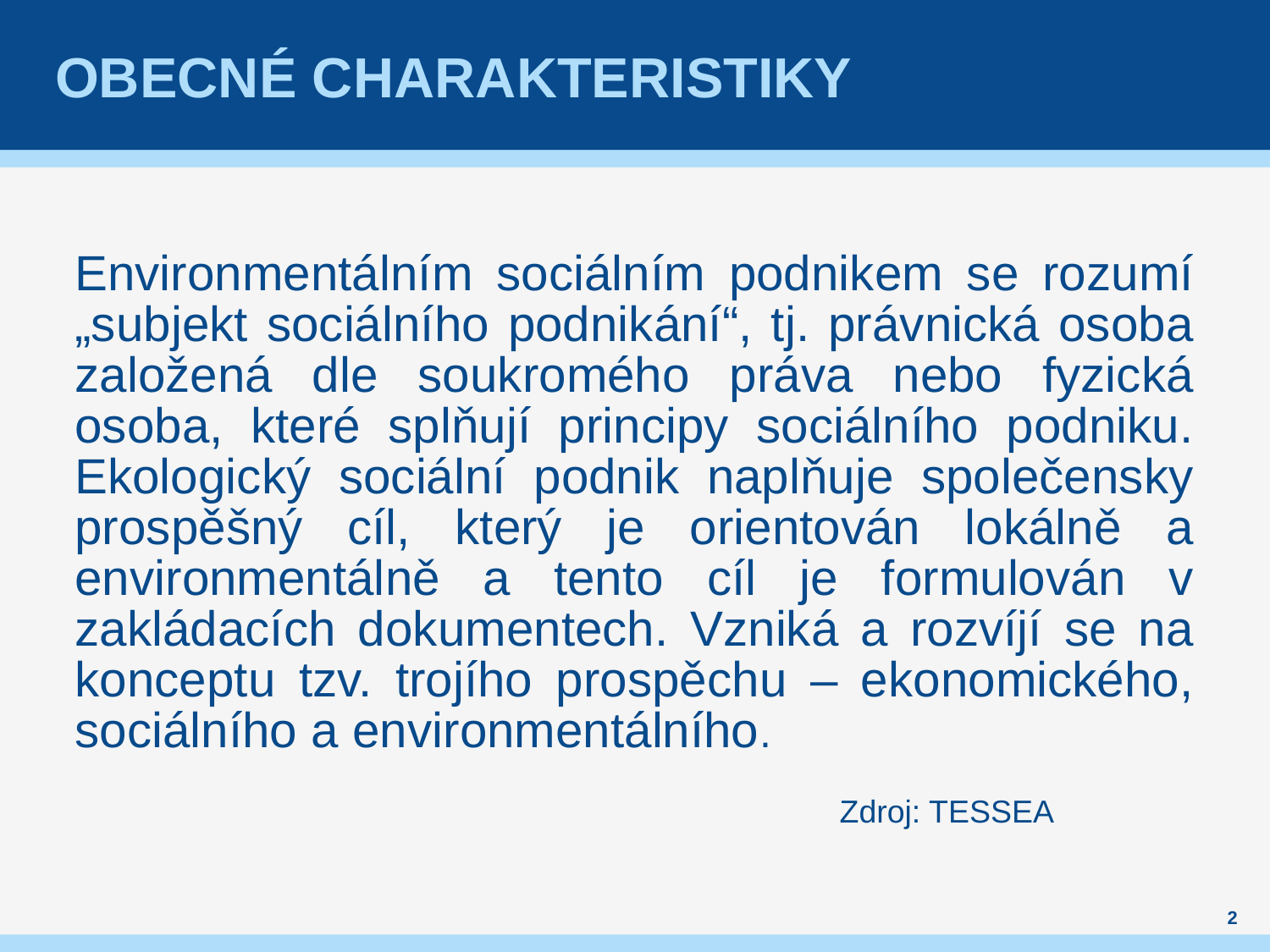

# Obecné charakteristiky
Environmentálním sociálním podnikem se rozumí „subjekt sociálního podnikání“, tj. právnická osoba založená dle soukromého práva nebo fyzická osoba, které splňují principy sociálního podniku. Ekologický sociální podnik naplňuje společensky prospěšný cíl, který je orientován lokálně a environmentálně a tento cíl je formulován v zakládacích dokumentech. Vzniká a rozvíjí se na konceptu tzv. trojího prospěchu – ekonomického, sociálního a environmentálního.
                                                                                      Zdroj: TESSEA
2